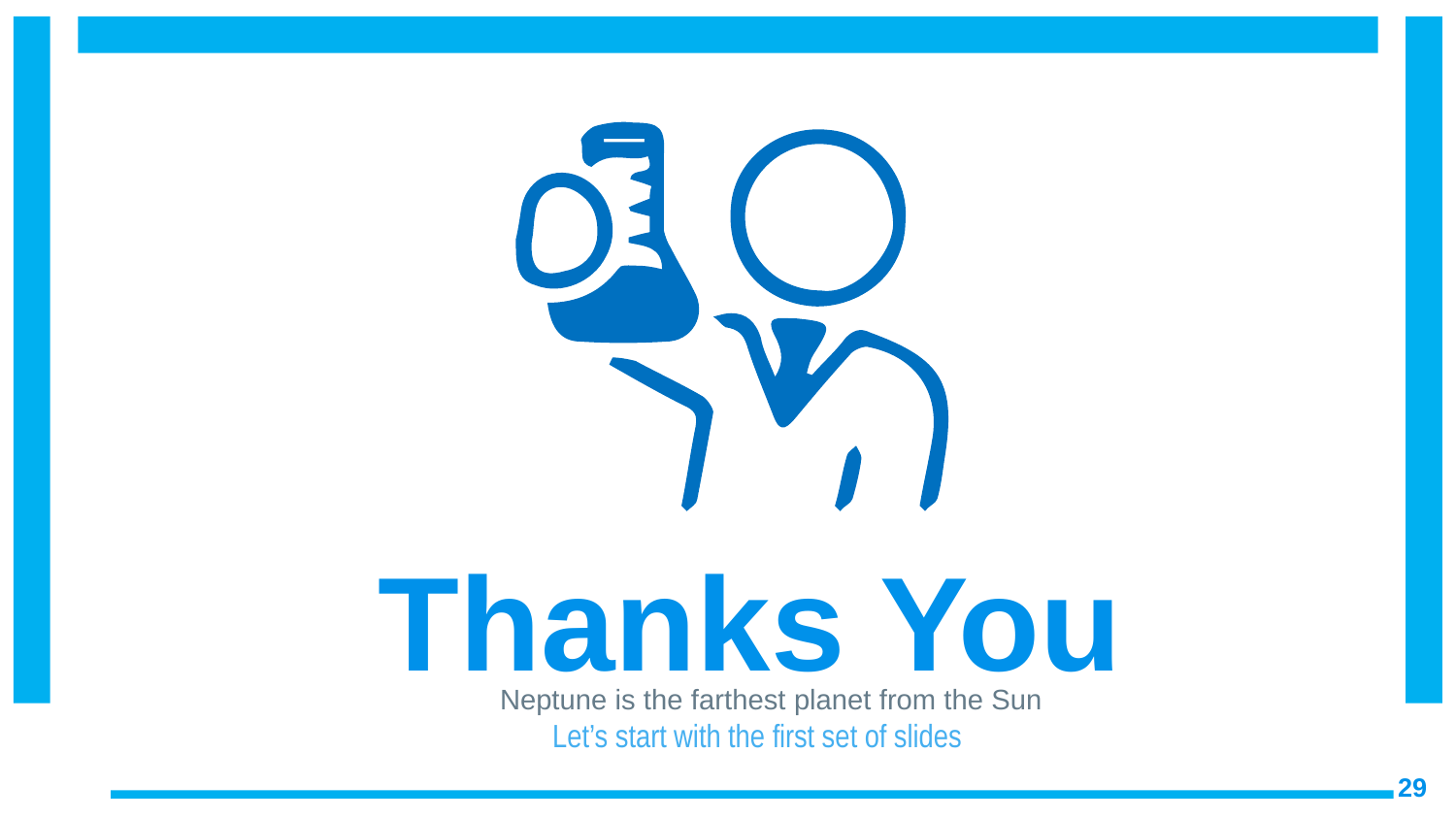

Thanks You
Neptune is the farthest planet from the Sun
Let’s start with the first set of slides
29